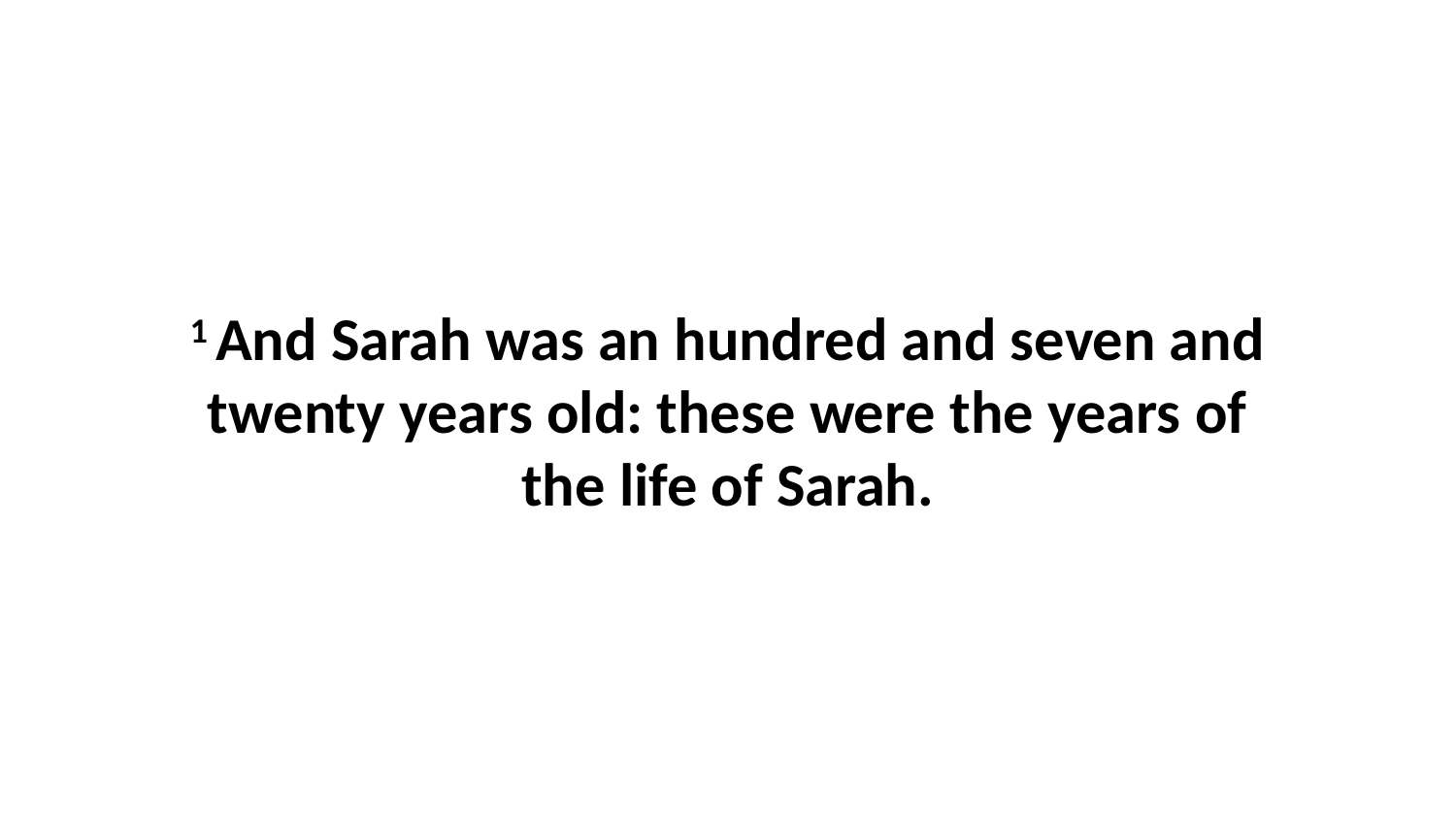

1 And Sarah was an hundred and seven and twenty years old: these were the years of the life of Sarah.